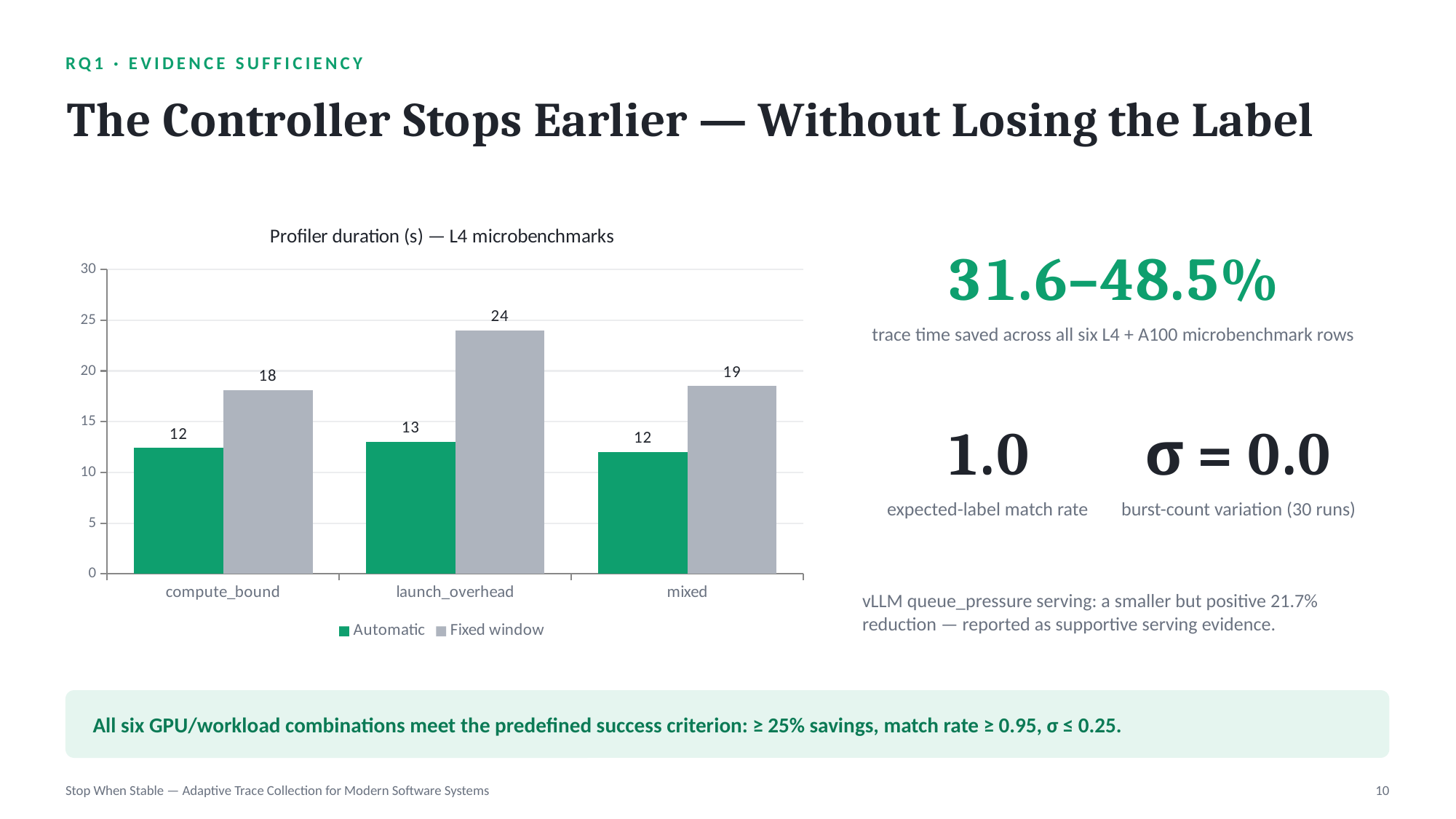

RQ1 · EVIDENCE SUFFICIENCY
The Controller Stops Earlier — Without Losing the Label

### Chart: Profiler duration (s) — L4 microbenchmarks

| Category | Automatic | Fixed window |
|---|---|---|
| compute_bound | 12.4 | 18.1 |
| launch_overhead | 13.0 | 24.0 |
| mixed | 12.0 | 18.5 |
31.6–48.5%
trace time saved across all six L4 + A100 microbenchmark rows
1.0
σ = 0.0
expected-label match rate
burst-count variation (30 runs)
vLLM queue_pressure serving: a smaller but positive 21.7% reduction — reported as supportive serving evidence.

All six GPU/workload combinations meet the predefined success criterion: ≥ 25% savings, match rate ≥ 0.95, σ ≤ 0.25.
Stop When Stable — Adaptive Trace Collection for Modern Software Systems
10